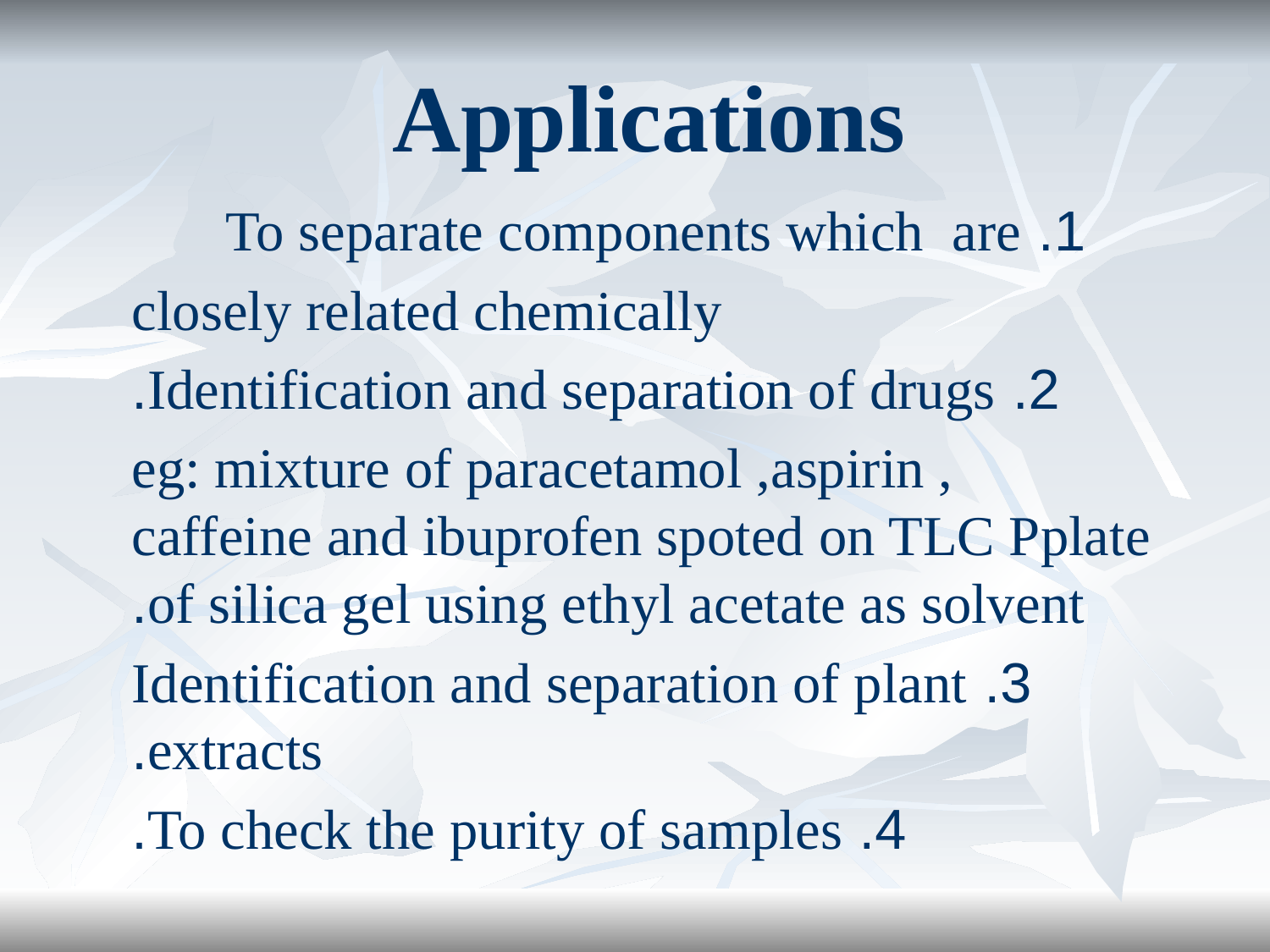

# Applications
1. To separate components which  are
closely related chemically
2. Identification and separation of drugs.
      eg: mixture of paracetamol ,aspirin , caffeine and ibuprofen spoted on TLC Pplate of silica gel using ethyl acetate as solvent.
3. Identification and separation of plant extracts.
4. To check the purity of samples.